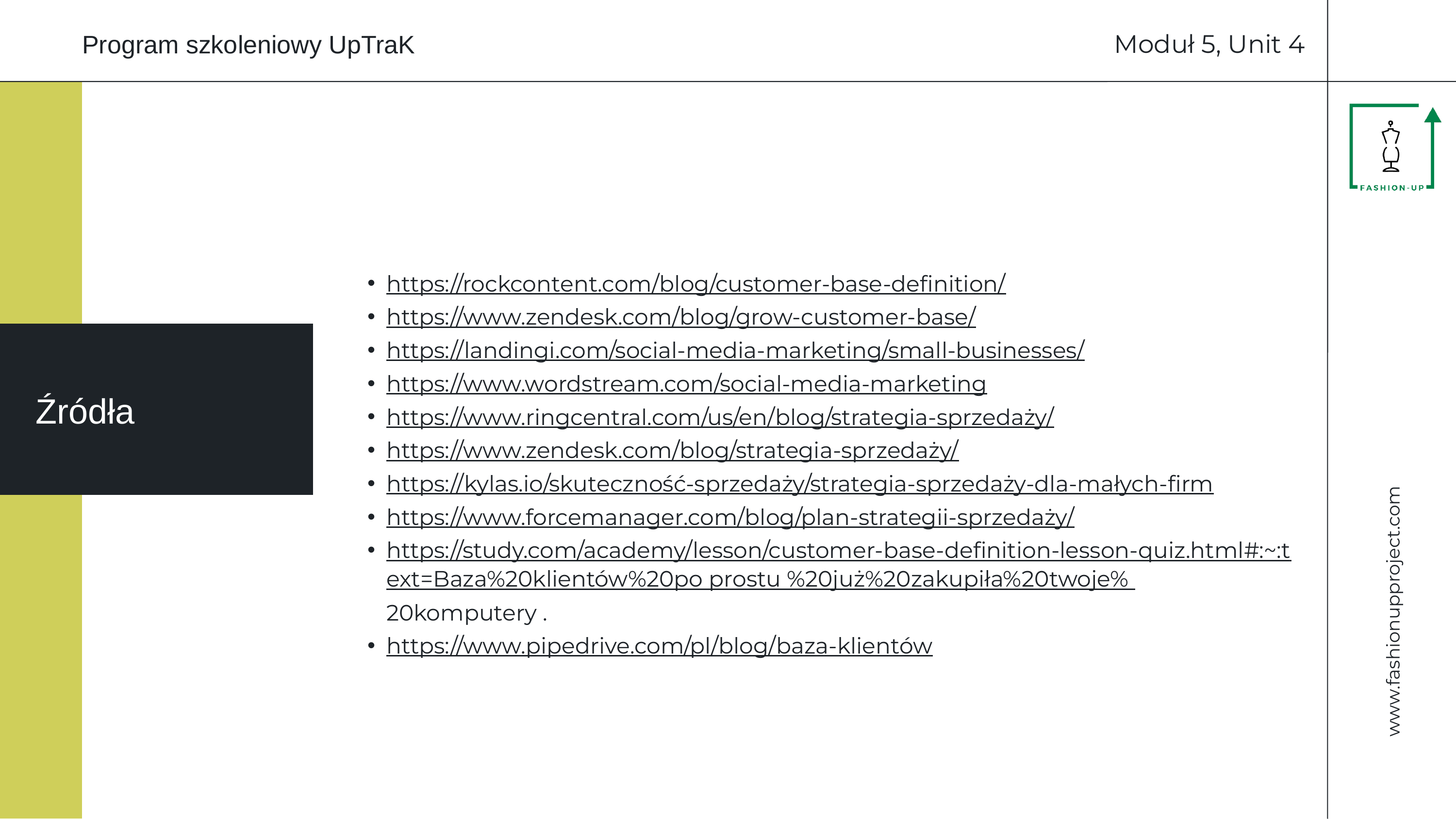

Moduł 5, Unit 4
Program szkoleniowy UpTraK

https://rockcontent.com/blog/customer-base-definition/
https://www.zendesk.com/blog/grow-customer-base/
https://landingi.com/social-media-marketing/small-businesses/
https://www.wordstream.com/social-media-marketing
https://www.ringcentral.com/us/en/blog/strategia-sprzedaży/
https://www.zendesk.com/blog/strategia-sprzedaży/
https://kylas.io/skuteczność-sprzedaży/strategia-sprzedaży-dla-małych-firm
https://www.forcemanager.com/blog/plan-strategii-sprzedaży/
https://study.com/academy/lesson/customer-base-definition-lesson-quiz.html#:~:text=Baza%20klientów%20po prostu %20już%20zakupiła%20twoje% 20komputery .
https://www.pipedrive.com/pl/blog/baza-klientów

Źródła
www.fashionupproject.com